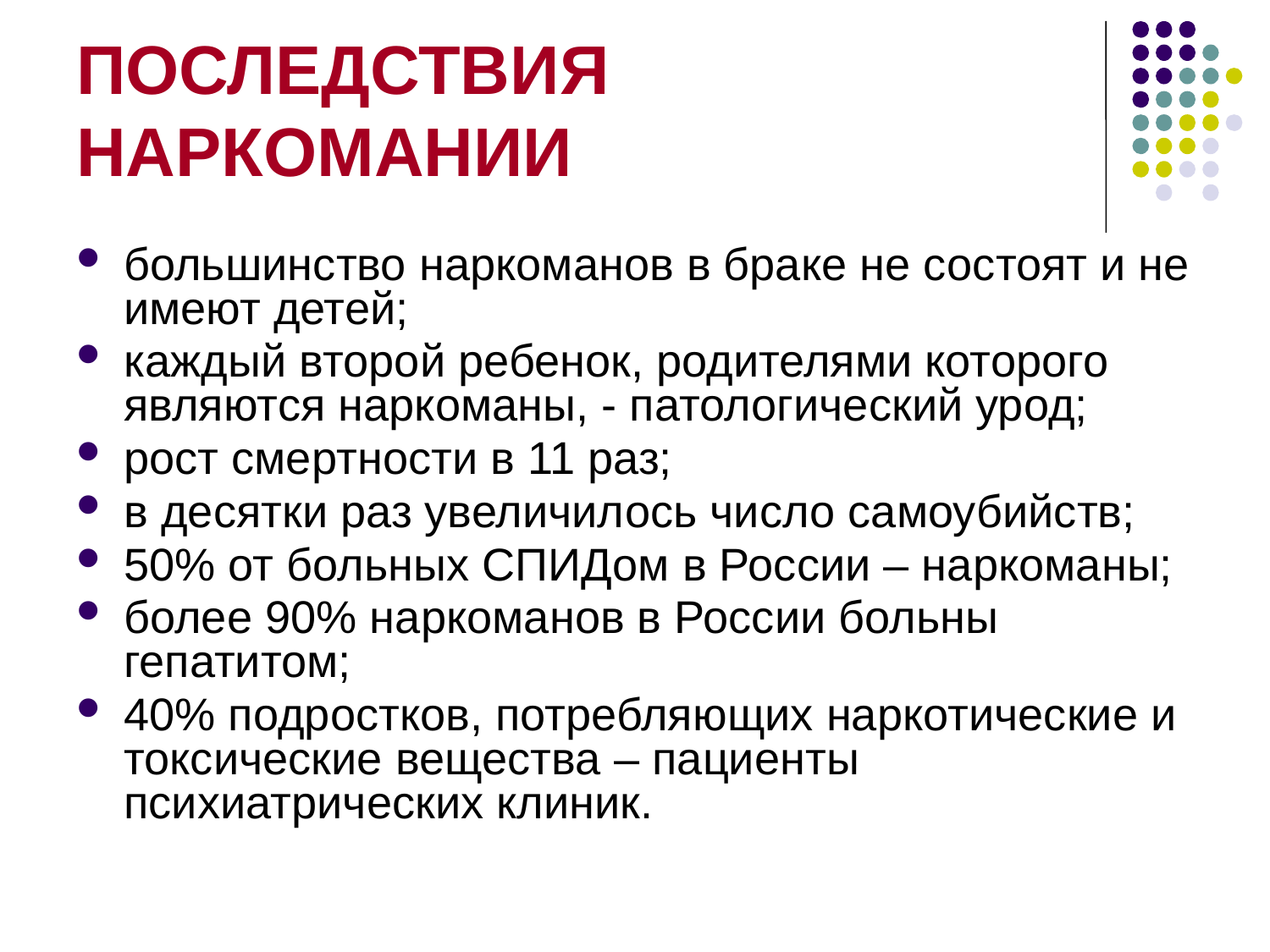

# ПОСЛЕДСТВИЯ НАРКОМАНИИ
большинство наркоманов в браке не состоят и не имеют детей;
каждый второй ребенок, родителями которого являются наркоманы, - патологический урод;
рост смертности в 11 раз;
в десятки раз увеличилось число самоубийств;
50% от больных СПИДом в России – наркоманы;
более 90% наркоманов в России больны гепатитом;
40% подростков, потребляющих наркотические и токсические вещества – пациенты психиатрических клиник.